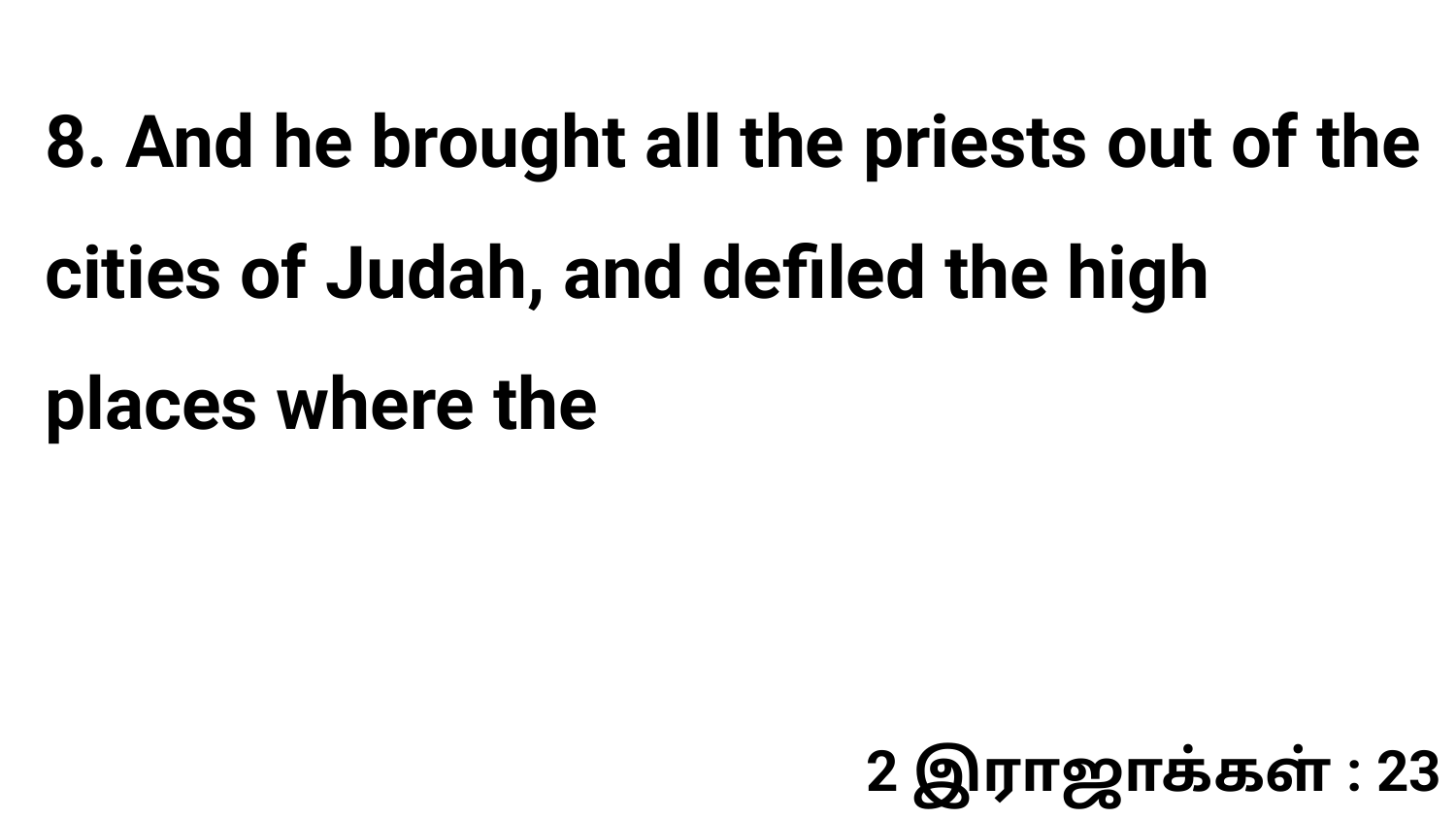

8. And he brought all the priests out of the cities of Judah, and defiled the high places where the
2 இராஜாக்கள் : 23